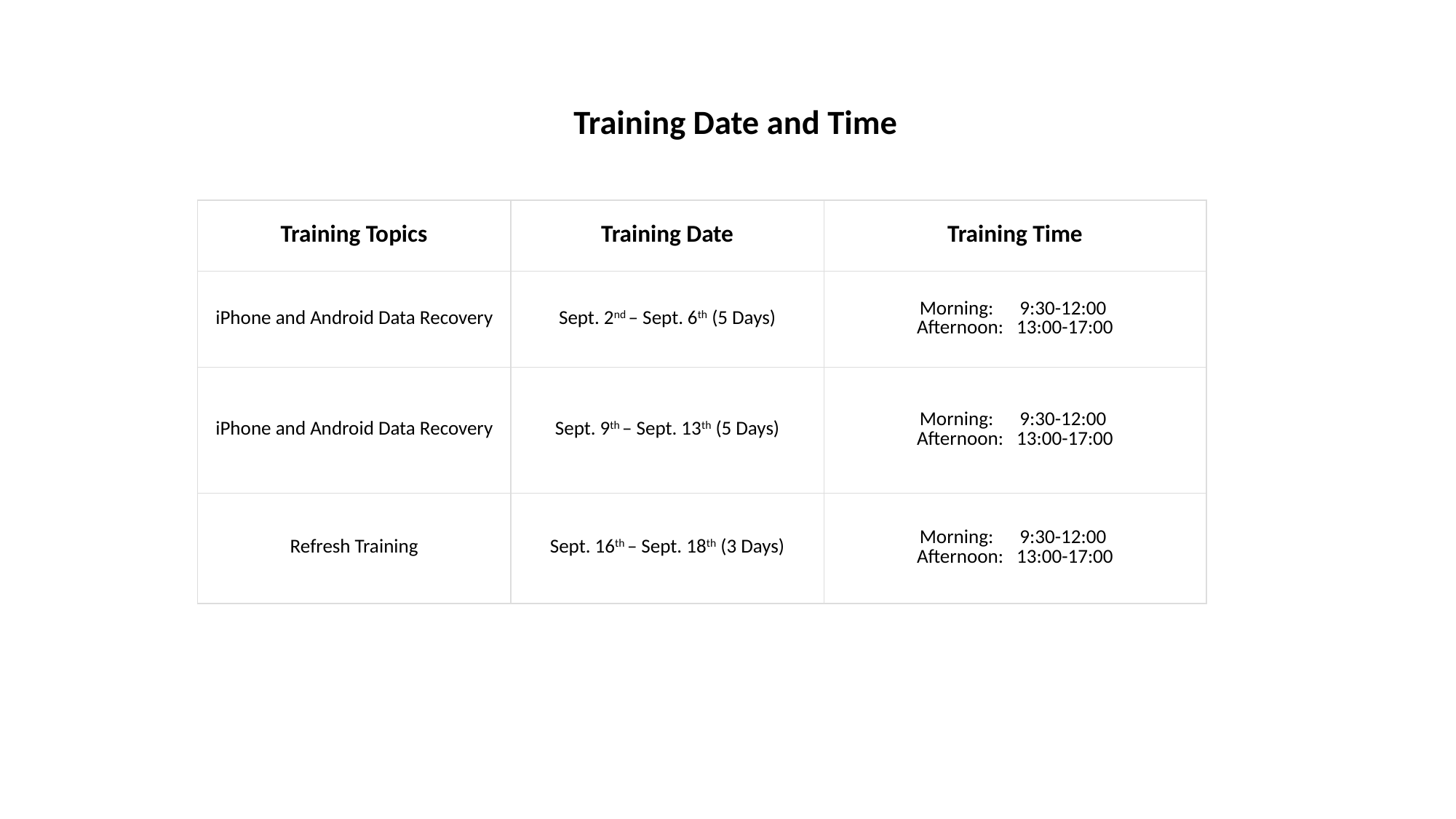

Training Date and Time
| Training Topics | Training Date | Training Time |
| --- | --- | --- |
| iPhone and Android Data Recovery | Sept. 2nd – Sept. 6th (5 Days) | Morning: 9:30-12:00 Afternoon: 13:00-17:00 |
| iPhone and Android Data Recovery | Sept. 9th – Sept. 13th (5 Days) | Morning: 9:30-12:00 Afternoon: 13:00-17:00 |
| Refresh Training | Sept. 16th – Sept. 18th (3 Days) | Morning: 9:30-12:00 Afternoon: 13:00-17:00 |